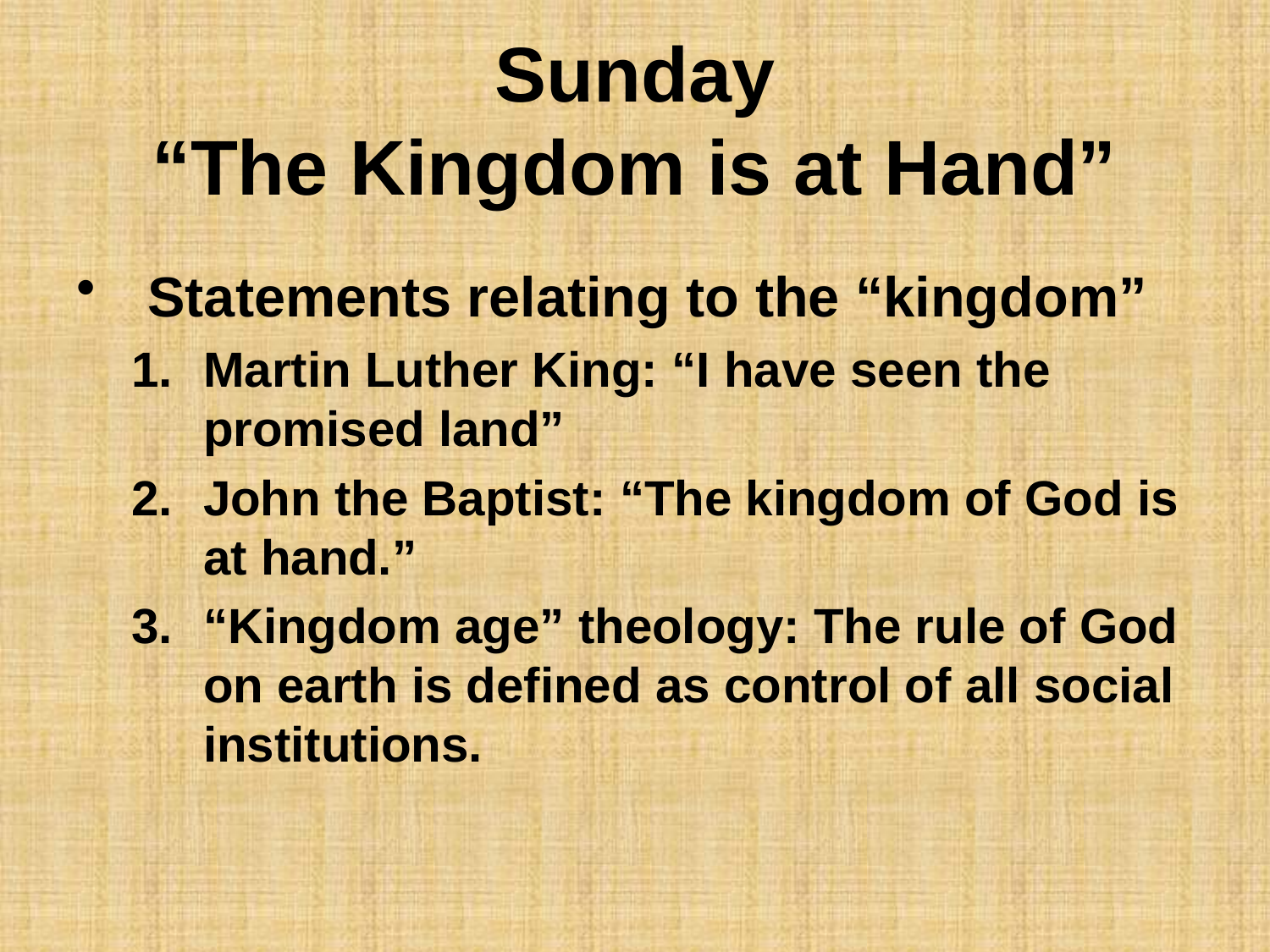

# Sunday “The Kingdom is at Hand”
Statements relating to the “kingdom”
Martin Luther King: “I have seen the promised land”
John the Baptist: “The kingdom of God is at hand.”
“Kingdom age” theology: The rule of God on earth is defined as control of all social institutions.